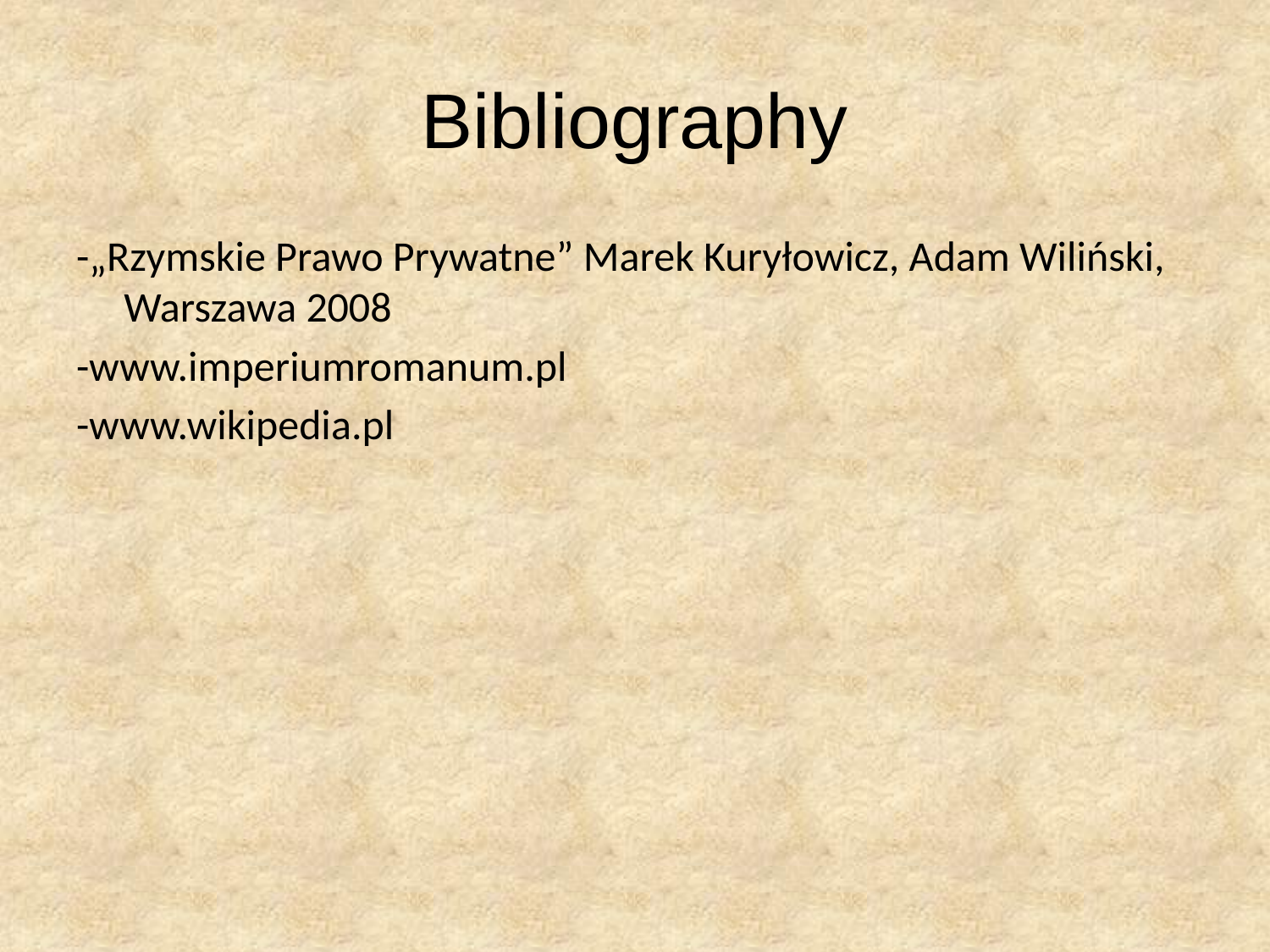

# Bibliography
-„Rzymskie Prawo Prywatne” Marek Kuryłowicz, Adam Wiliński, Warszawa 2008
-www.imperiumromanum.pl
-www.wikipedia.pl